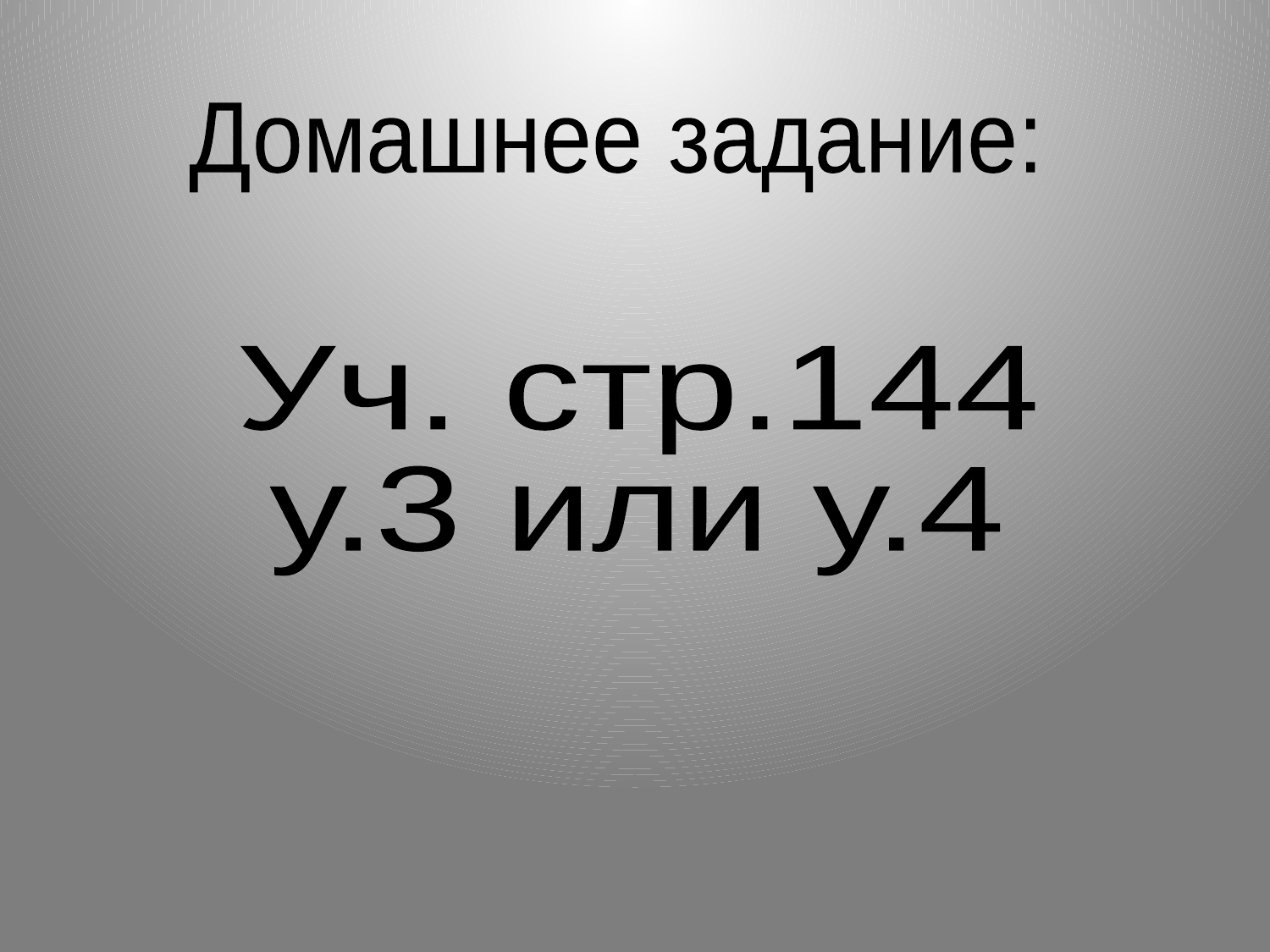

Домашнее задание:
Уч. стр.144
у.3 или у.4